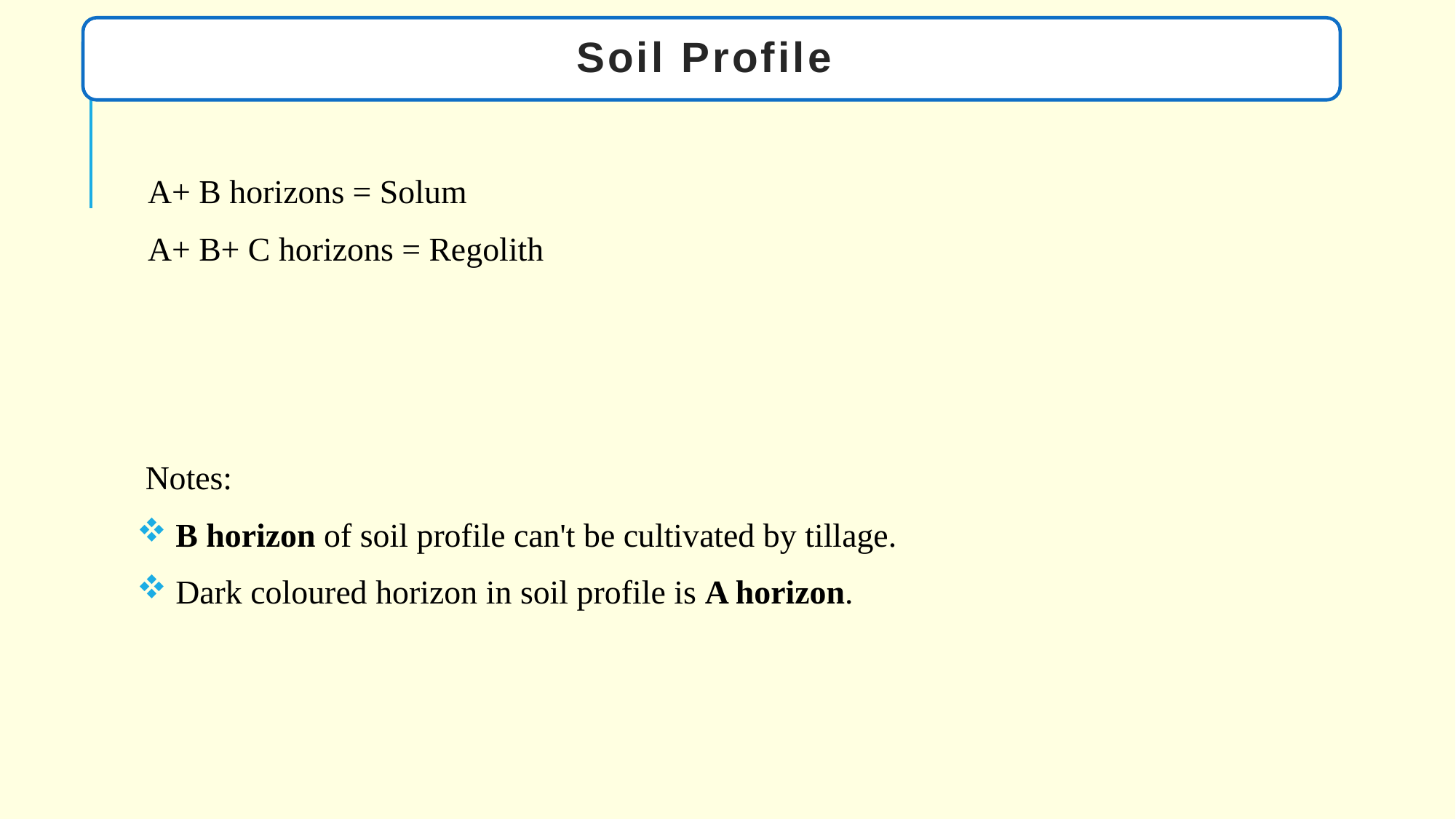

Soil Profile
A+ B horizons = Solum
A+ B+ C horizons = Regolith

 Notes:
 B horizon of soil profile can't be cultivated by tillage.
 Dark coloured horizon in soil profile is A horizon.